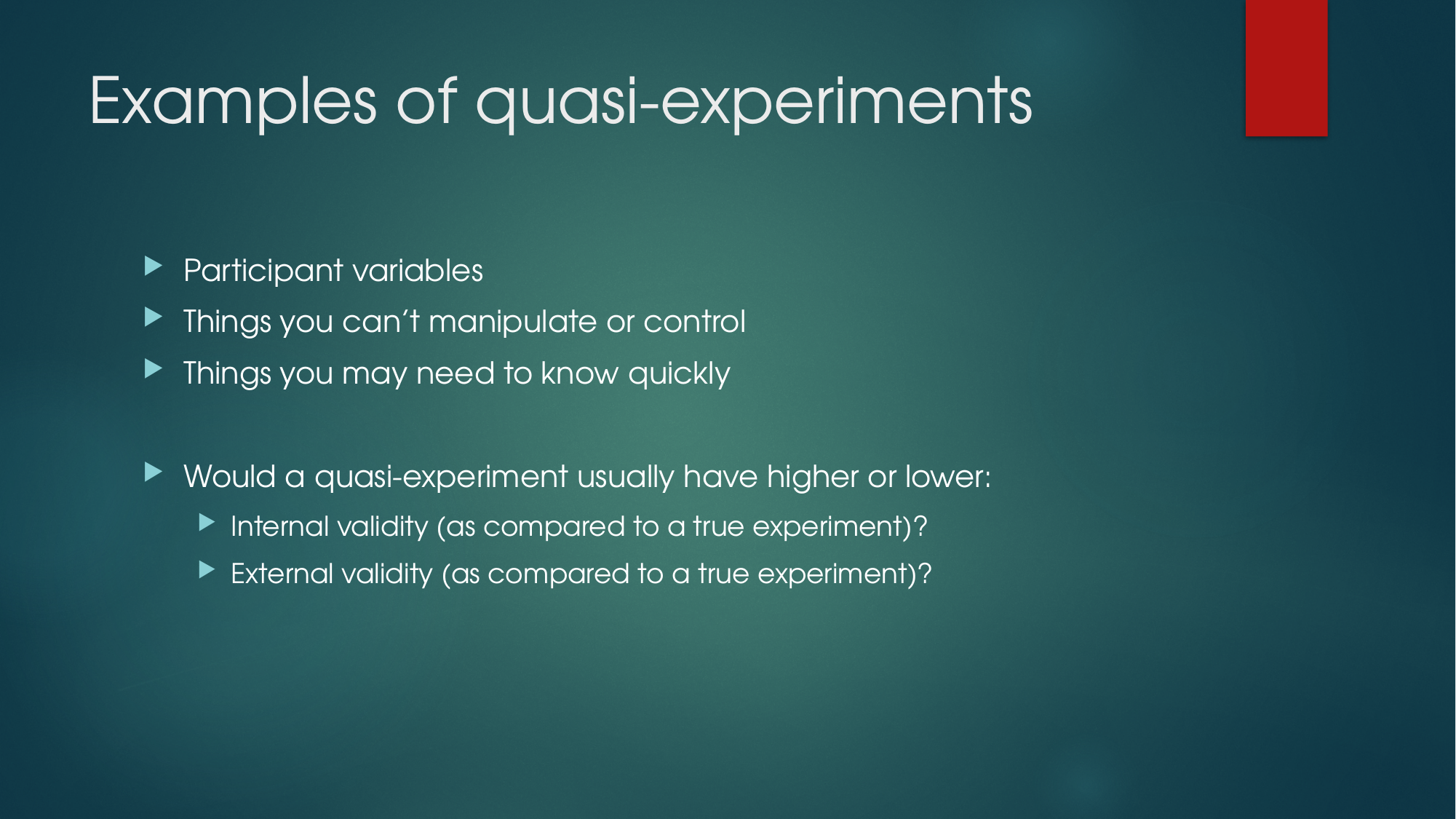

# Examples of quasi-experiments
Participant variables
Things you can’t manipulate or control
Things you may need to know quickly

Would a quasi-experiment usually have higher or lower:
Internal validity (as compared to a true experiment)?
External validity (as compared to a true experiment)?